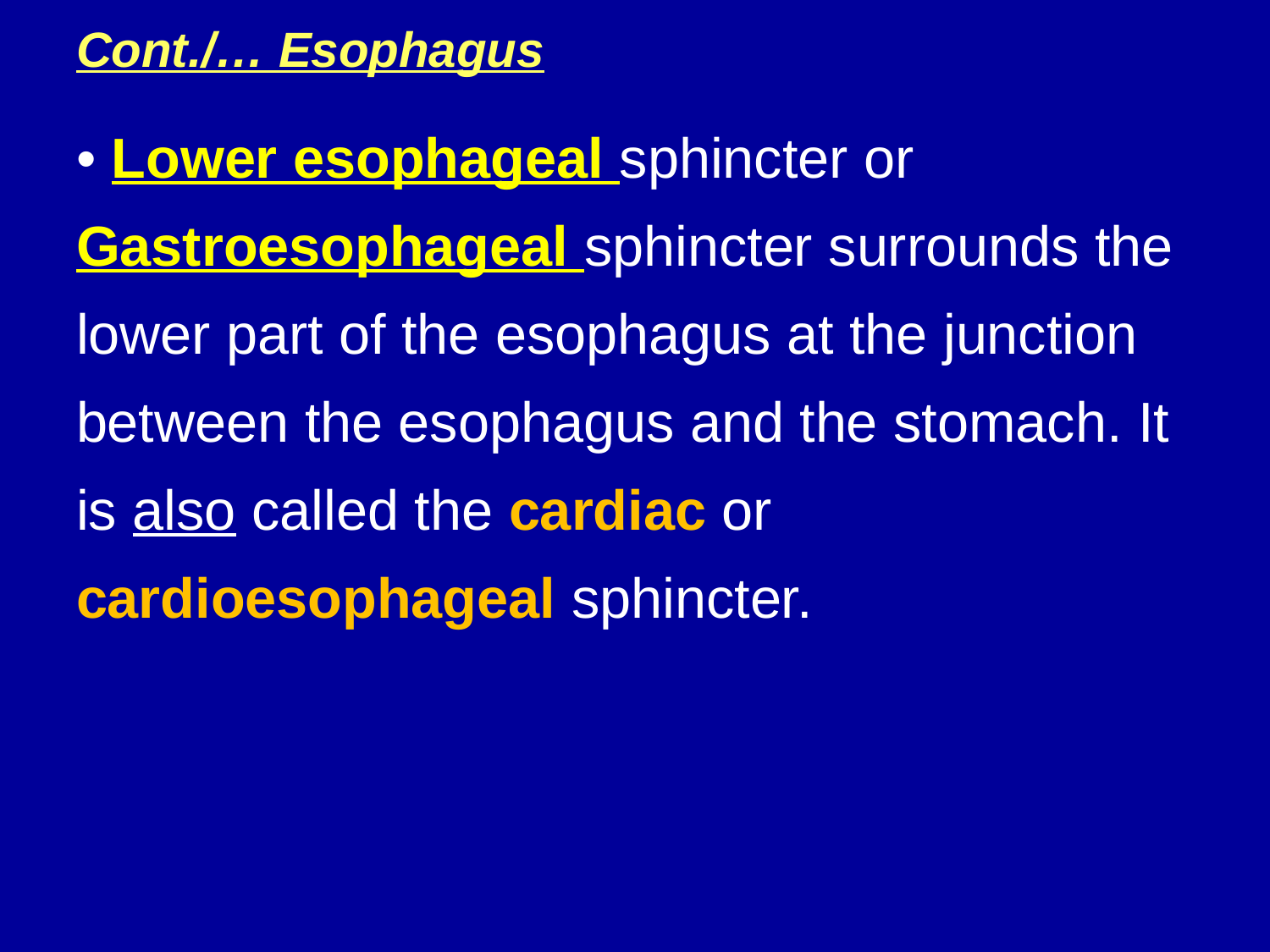

# Cont./… Esophagus
• Lower esophageal sphincter or Gastroesophageal sphincter surrounds the lower part of the esophagus at the junction between the esophagus and the stomach. It is also called the cardiac or cardioesophageal sphincter.